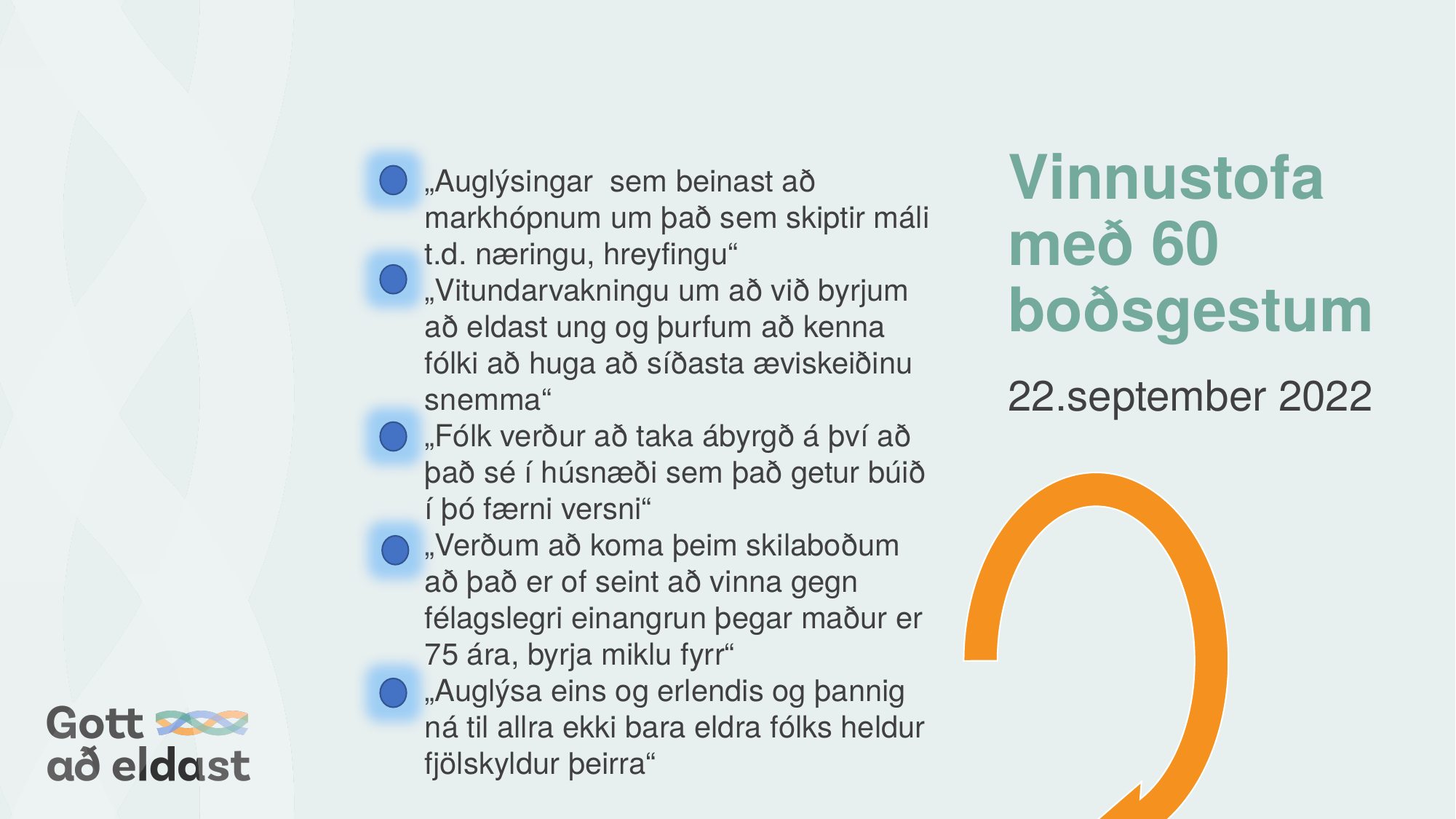

# Vinnustofa með 60 boðsgestum
„Auglýsingar  sem beinast að markhópnum um það sem skiptir máli t.d. næringu, hreyfingu“
„Vitundarvakningu um að við byrjum að eldast ung og þurfum að kenna fólki að huga að síðasta æviskeiðinu snemma“
„Fólk verður að taka ábyrgð á því að það sé í húsnæði sem það getur búið í þó færni versni“
„Verðum að koma þeim skilaboðum að það er of seint að vinna gegn félagslegri einangrun þegar maður er 75 ára, byrja miklu fyrr“
„Auglýsa eins og erlendis og þannig ná til allra ekki bara eldra fólks heldur fjölskyldur þeirra“

22.september 2022